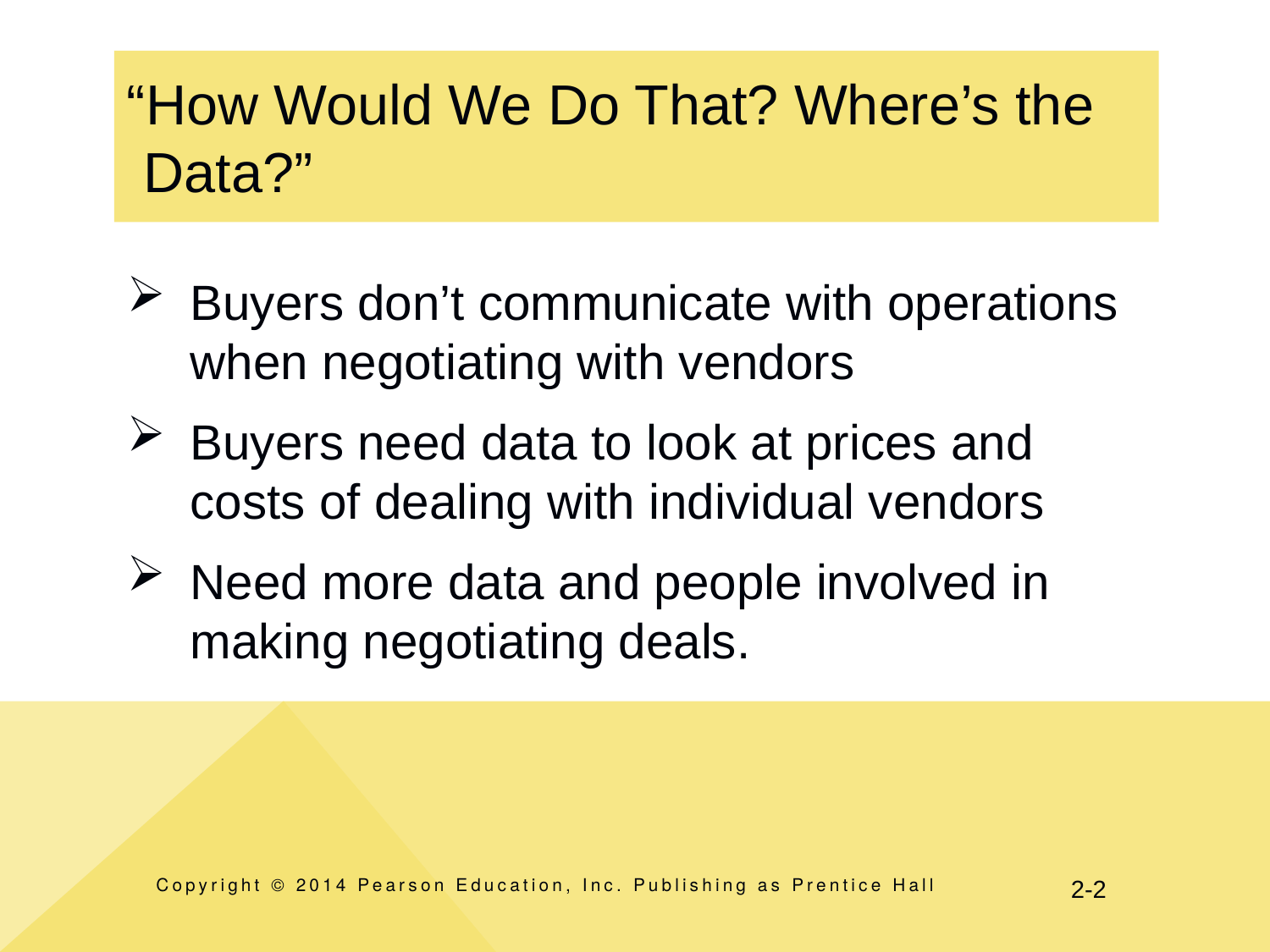

# “How Would We Do That? Where’s the Data?”
Buyers don’t communicate with operations when negotiating with vendors
Buyers need data to look at prices and costs of dealing with individual vendors
Need more data and people involved in making negotiating deals.
Copyright © 2014 Pearson Education, Inc. Publishing as Prentice Hall